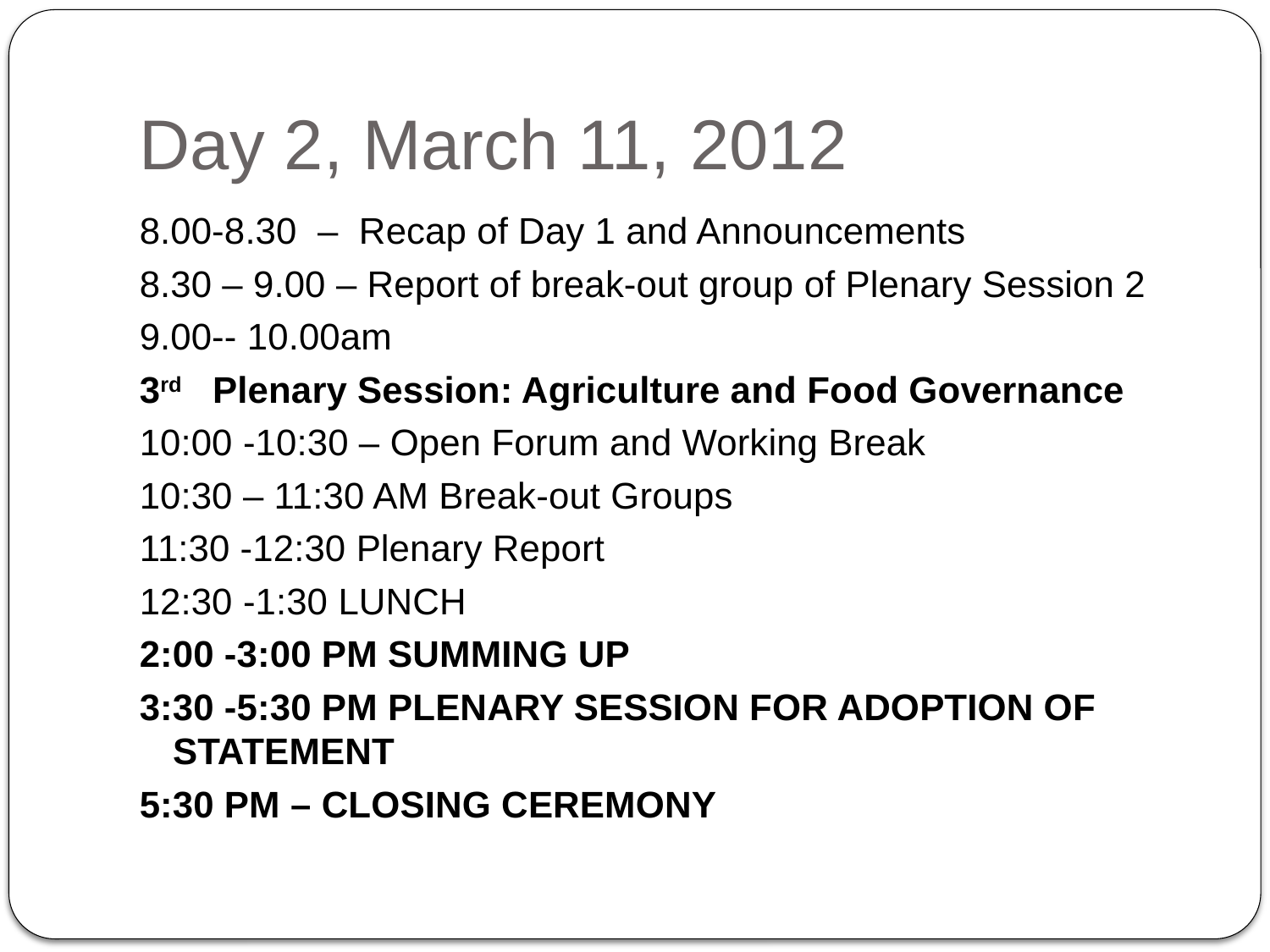

# Day 2, March 11, 2012
8.00-8.30  –  Recap of Day 1 and Announcements
8.30 – 9.00 – Report of break-out group of Plenary Session 2
9.00-- 10.00am
3rd   Plenary Session: Agriculture and Food Governance
10:00 -10:30 – Open Forum and Working Break
10:30 – 11:30 AM Break-out Groups
11:30 -12:30 Plenary Report
12:30 -1:30 LUNCH
2:00 -3:00 PM SUMMING UP
3:30 -5:30 PM PLENARY SESSION FOR ADOPTION OF STATEMENT
5:30 PM – CLOSING CEREMONY